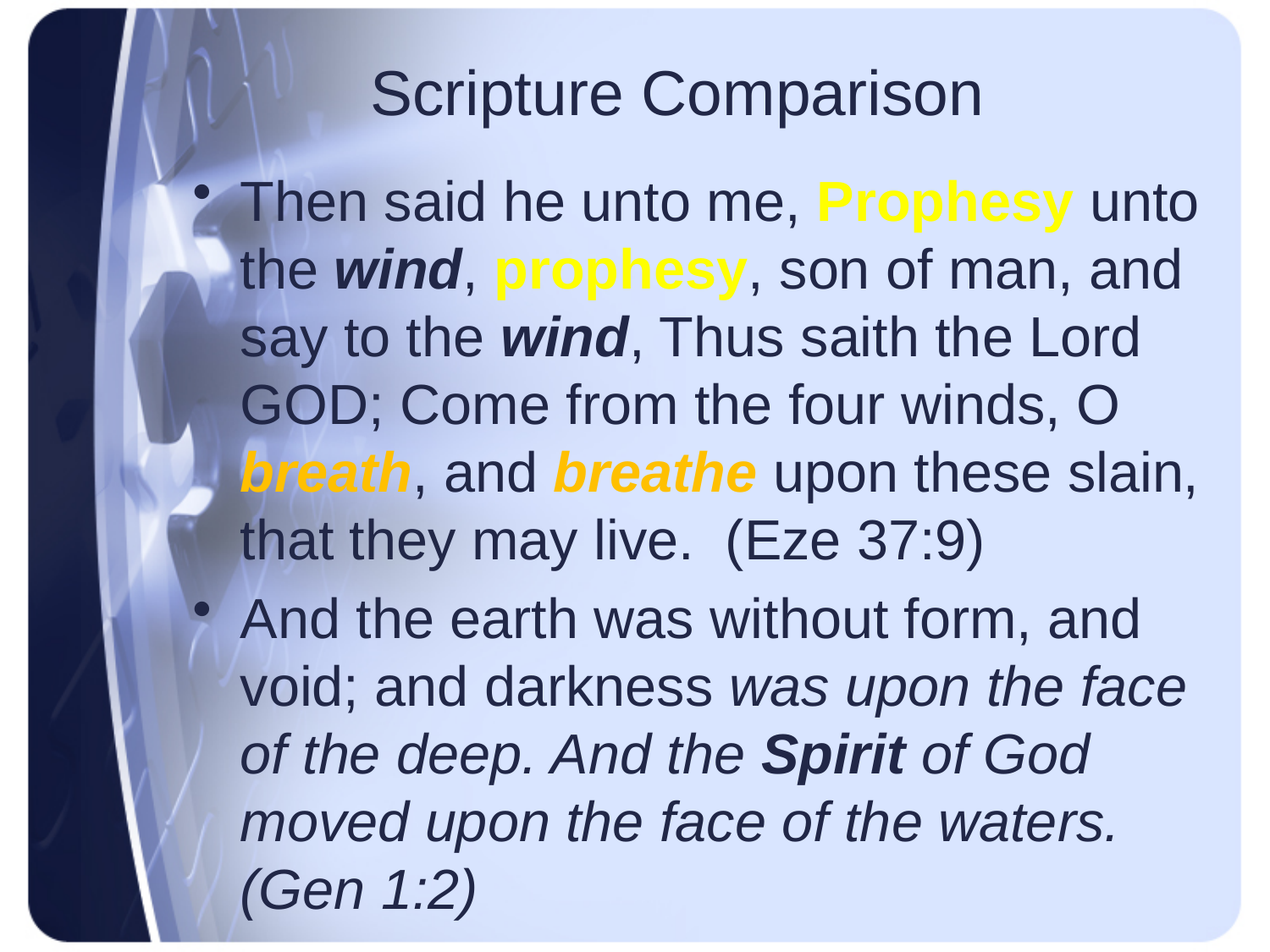

# Scripture Comparison
Then said he unto me, Prophesy unto the wind, prophesy, son of man, and say to the wind, Thus saith the Lord GOD; Come from the four winds, O breath, and breathe upon these slain, that they may live.  (Eze 37:9)
And the earth was without form, and void; and darkness was upon the face of the deep. And the Spirit of God moved upon the face of the waters.  (Gen 1:2)